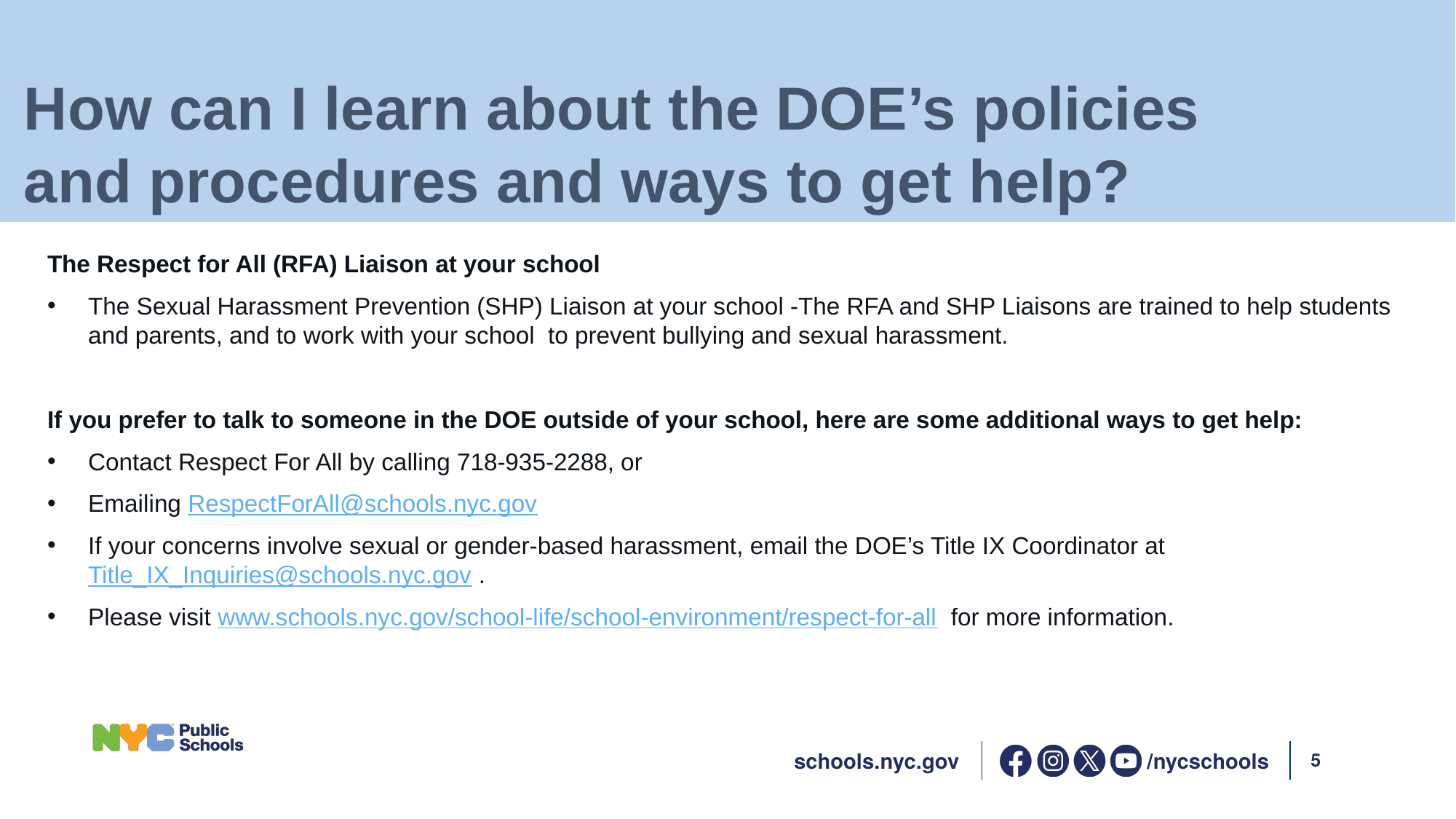

# How can I learn about the DOE’s policies and procedures and ways to get help?

The Respect for All (RFA) Liaison at your school
The Sexual Harassment Prevention (SHP) Liaison at your school -The RFA and SHP Liaisons are trained to help students and parents, and to work with your school  to prevent bullying and sexual harassment.

If you prefer to talk to someone in the DOE outside of your school, here are some additional ways to get help:
Contact Respect For All by calling 718-935-2288, or
Emailing RespectForAll@schools.nyc.gov
If your concerns involve sexual or gender-based harassment, email the DOE’s Title IX Coordinator at Title_IX_Inquiries@schools.nyc.gov .
Please visit www.schools.nyc.gov/school-life/school-environment/respect-for-all  for more information.
/nycschools
5